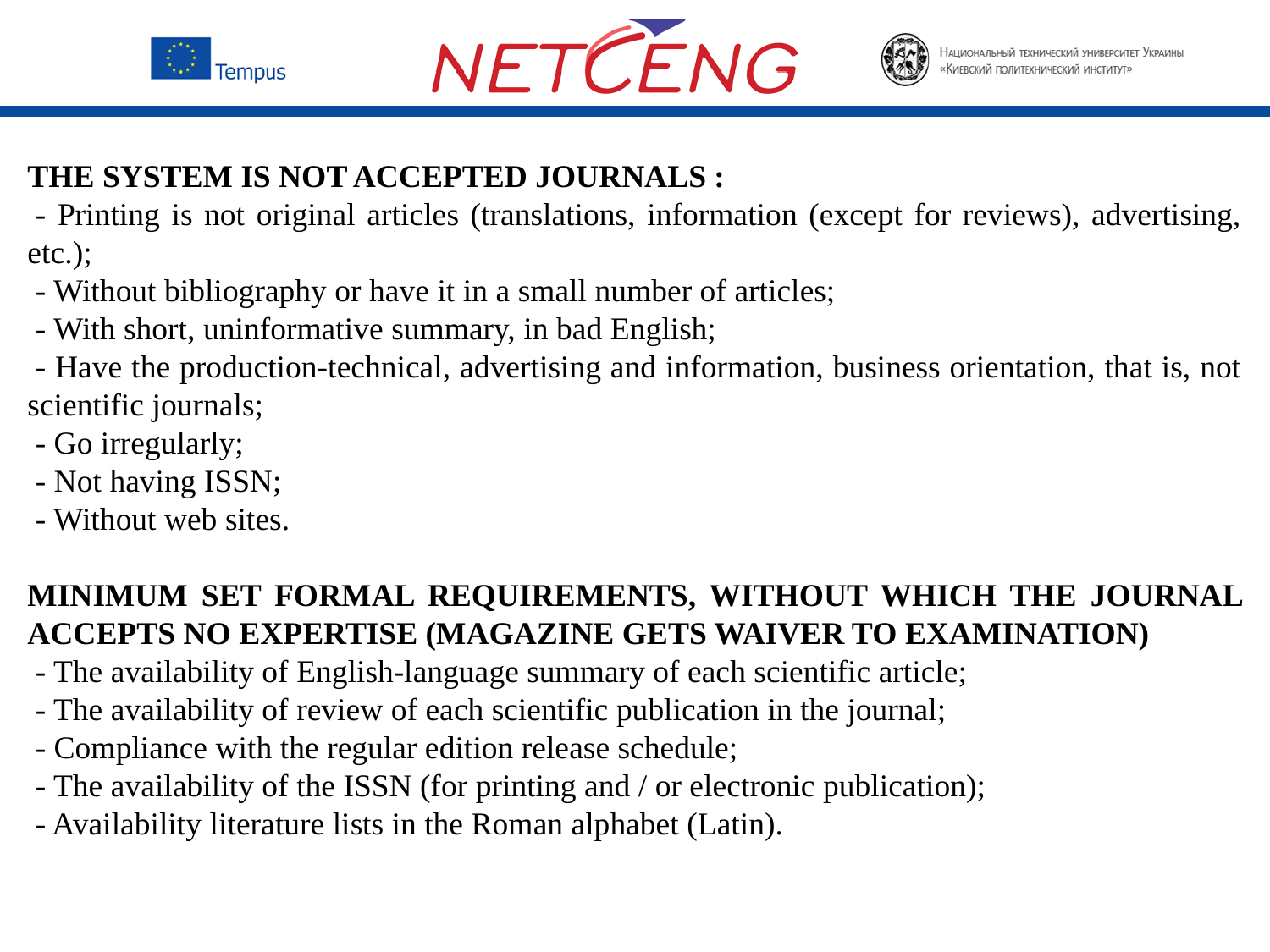

THE SYSTEM IS NOT ACCEPTED JOURNALS :
 - Printing is not original articles (translations, information (except for reviews), advertising, etc.);
 - Without bibliography or have it in a small number of articles;
 - With short, uninformative summary, in bad English;
 - Have the production-technical, advertising and information, business orientation, that is, not scientific journals;
 - Go irregularly;
 - Not having ISSN;
 - Without web sites.

MINIMUM SET FORMAL REQUIREMENTS, WITHOUT WHICH THE JOURNAL ACCEPTS NO EXPERTISE (MAGAZINE GETS WAIVER TO EXAMINATION)
 - The availability of English-language summary of each scientific article;
 - The availability of review of each scientific publication in the journal;
 - Compliance with the regular edition release schedule;
 - The availability of the ISSN (for printing and / or electronic publication);
 - Availability literature lists in the Roman alphabet (Latin).